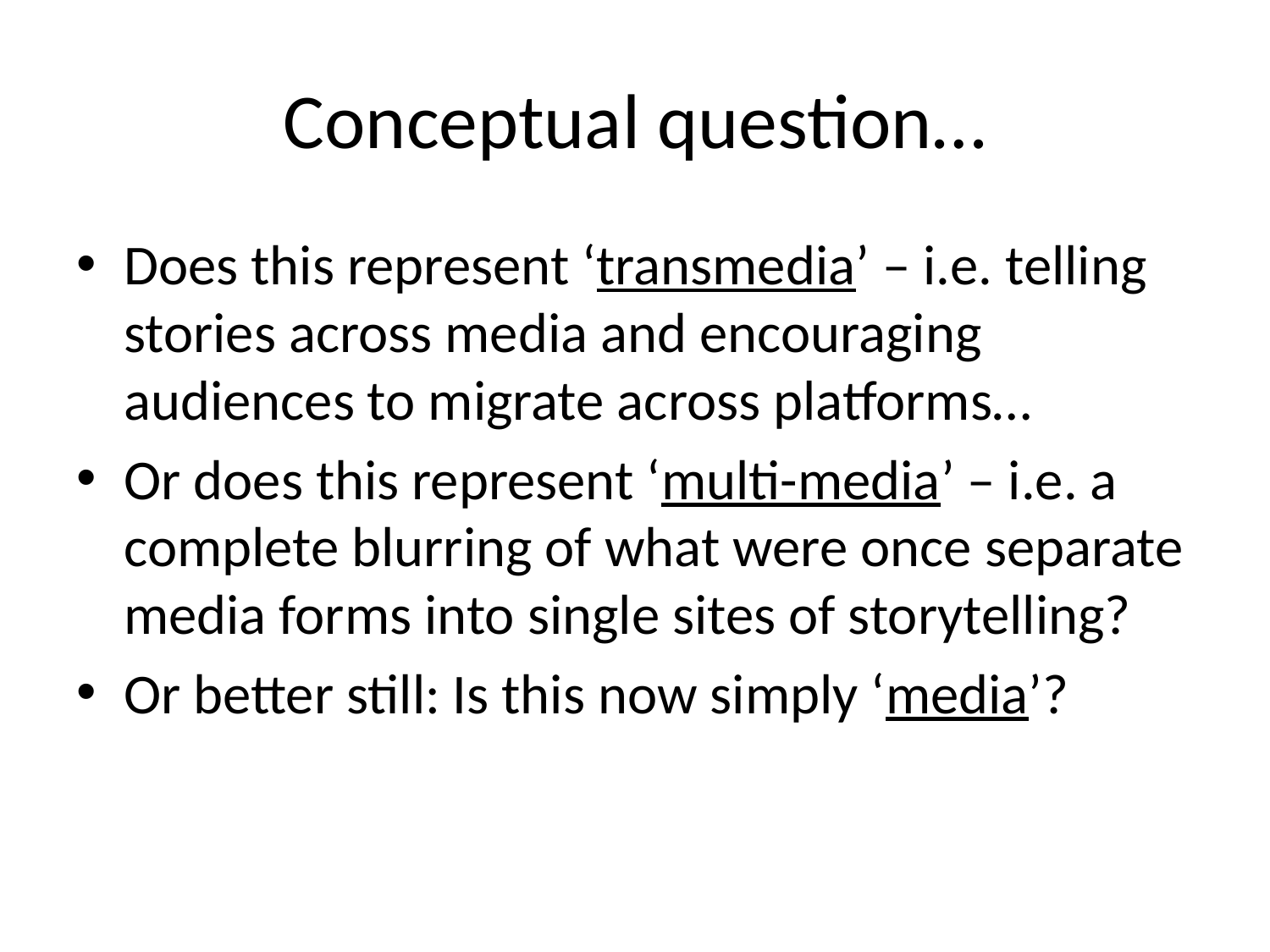

# Conceptual question…
Does this represent ‘transmedia’ – i.e. telling stories across media and encouraging audiences to migrate across platforms…
Or does this represent ‘multi-media’ – i.e. a complete blurring of what were once separate media forms into single sites of storytelling?
Or better still: Is this now simply ‘media’?